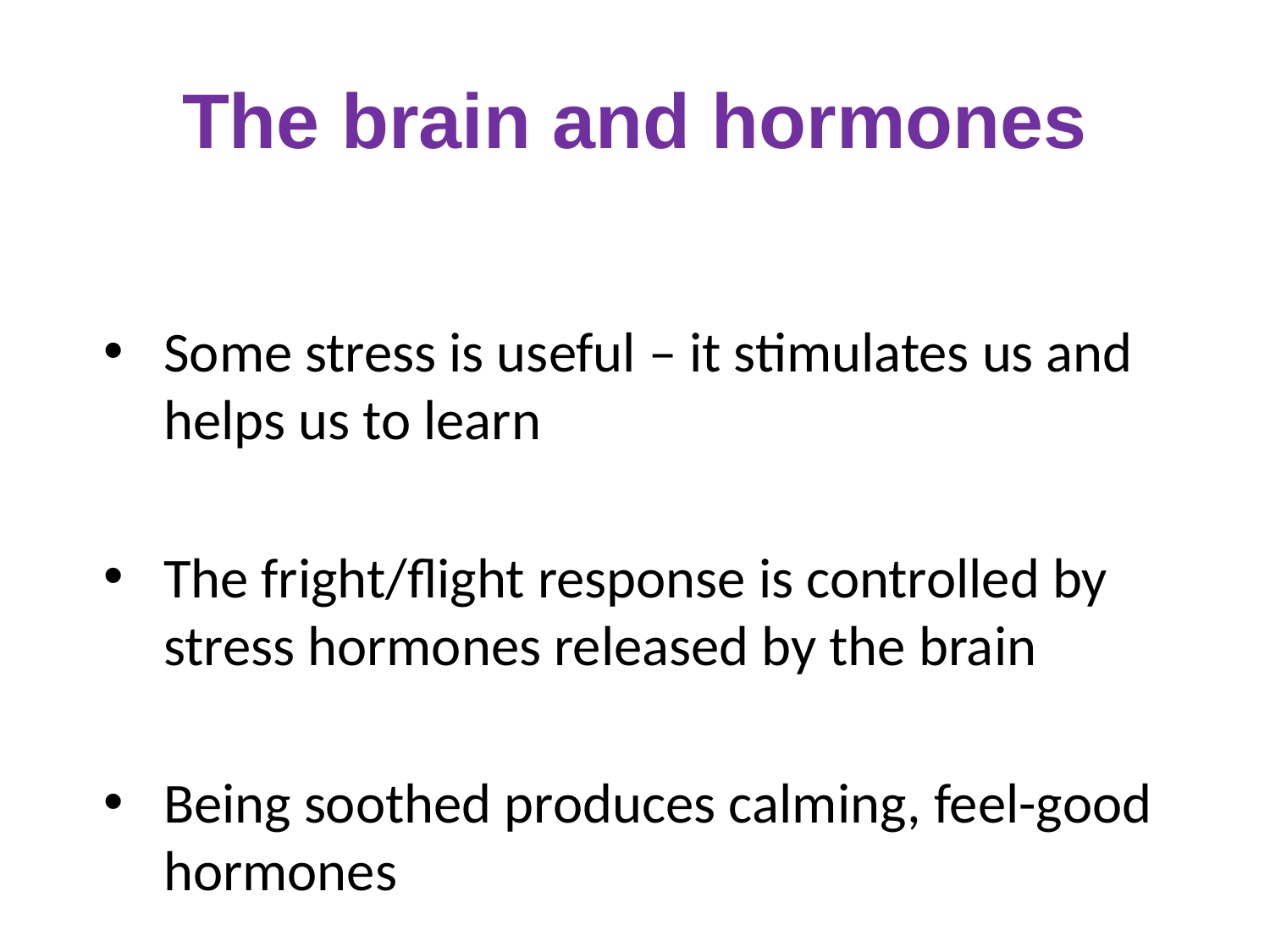

# The brain and hormones
Some stress is useful – it stimulates us and helps us to learn

The fright/flight response is controlled by stress hormones released by the brain

Being soothed produces calming, feel-good hormones

However, high levels of stress hormones that are not reduced by care can affect the development of the brain – stress becomes “hard wired”